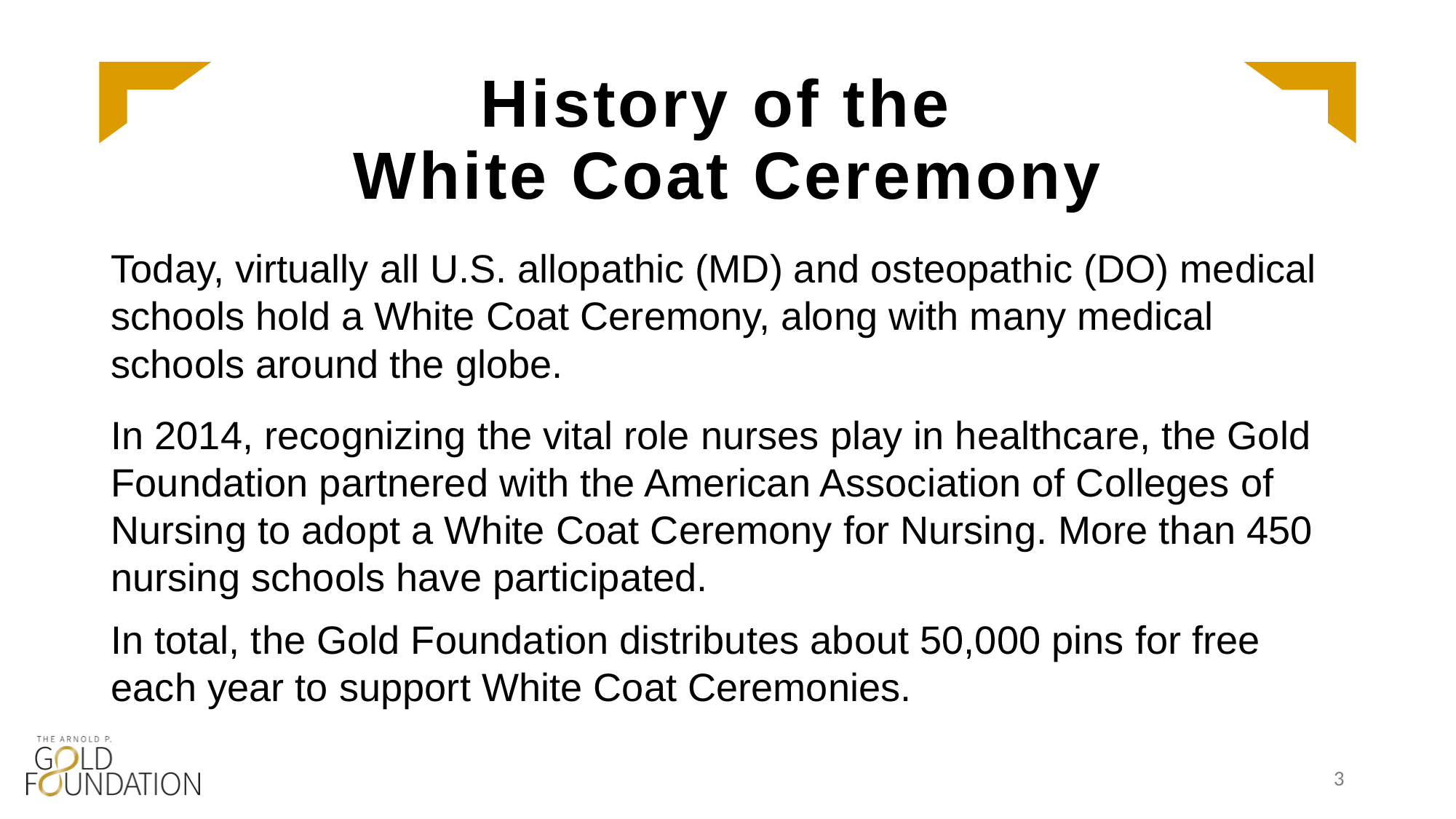

# History of the White Coat Ceremony
Today, virtually all U.S. allopathic (MD) and osteopathic (DO) medical schools hold a White Coat Ceremony, along with many medical schools around the globe.
In 2014, recognizing the vital role nurses play in healthcare, the Gold Foundation partnered with the American Association of Colleges of Nursing to adopt a White Coat Ceremony for Nursing. More than 450 nursing schools have participated.
In total, the Gold Foundation distributes about 50,000 pins for free each year to support White Coat Ceremonies.
3